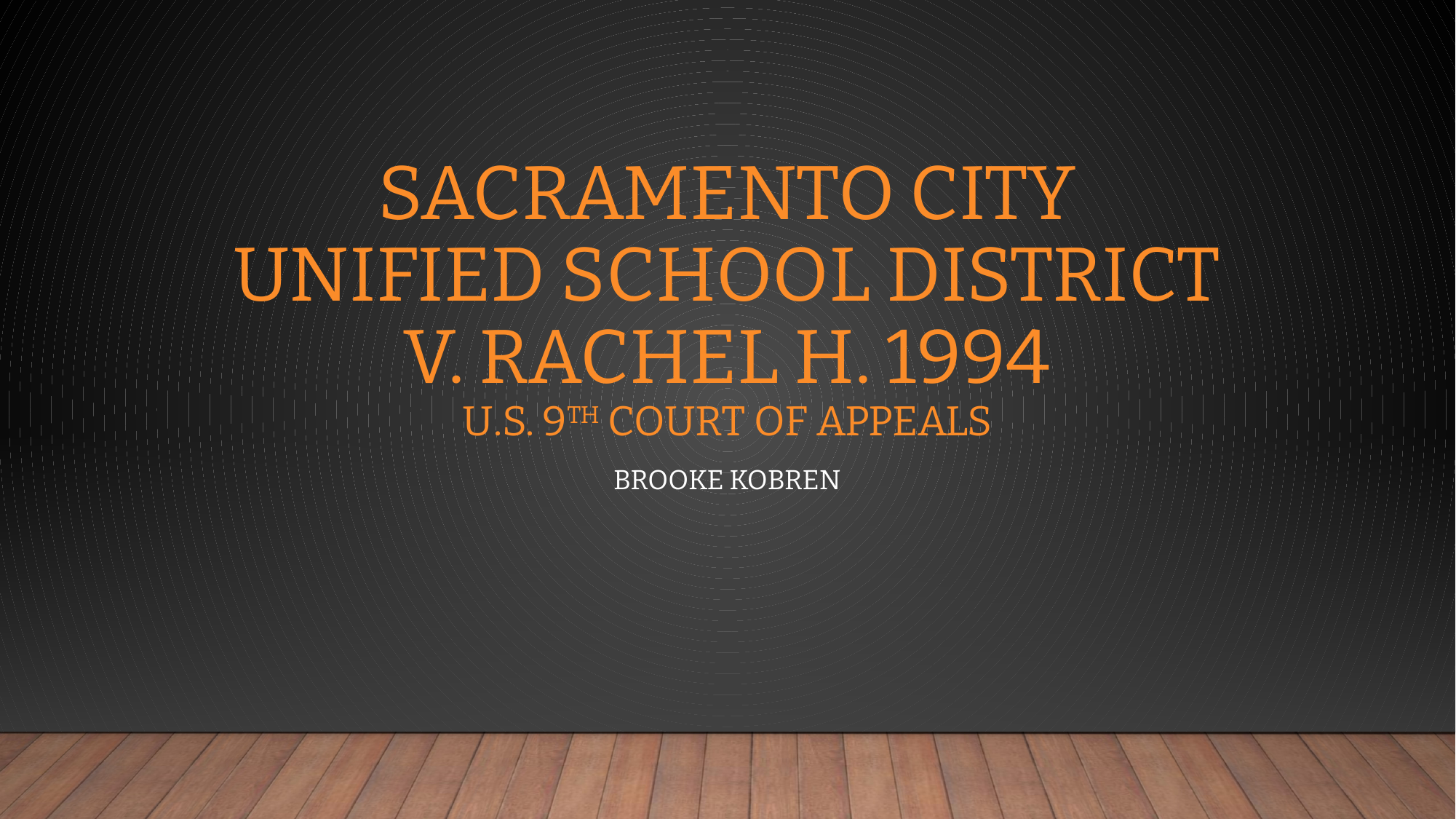

# Sacramento City Unified School District V. Rachel H. 1994 U.S. 9th Court of Appeals
Brooke Kobren